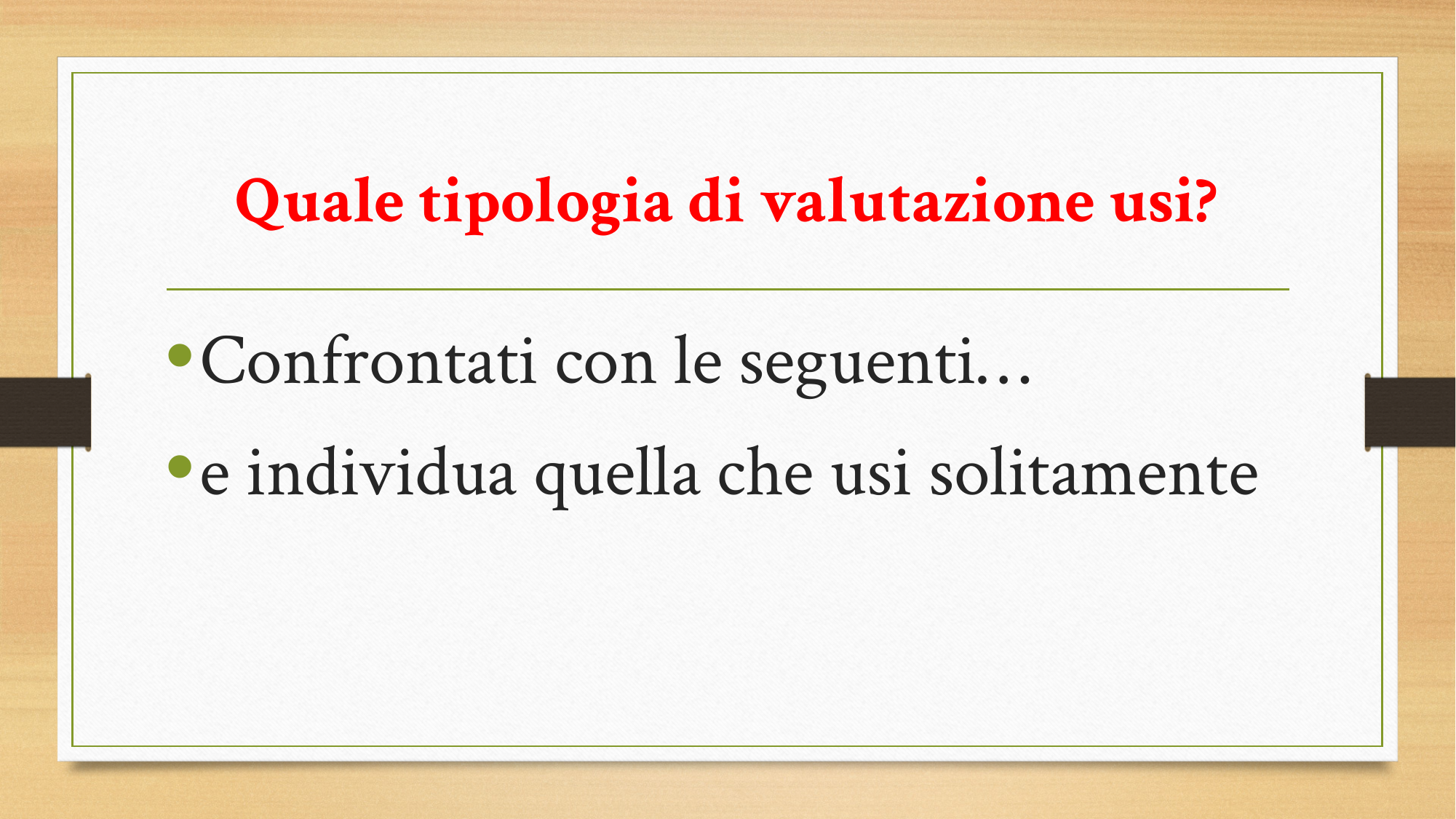

# Quale tipologia di valutazione usi?
Confrontati con le seguenti…
e individua quella che usi solitamente